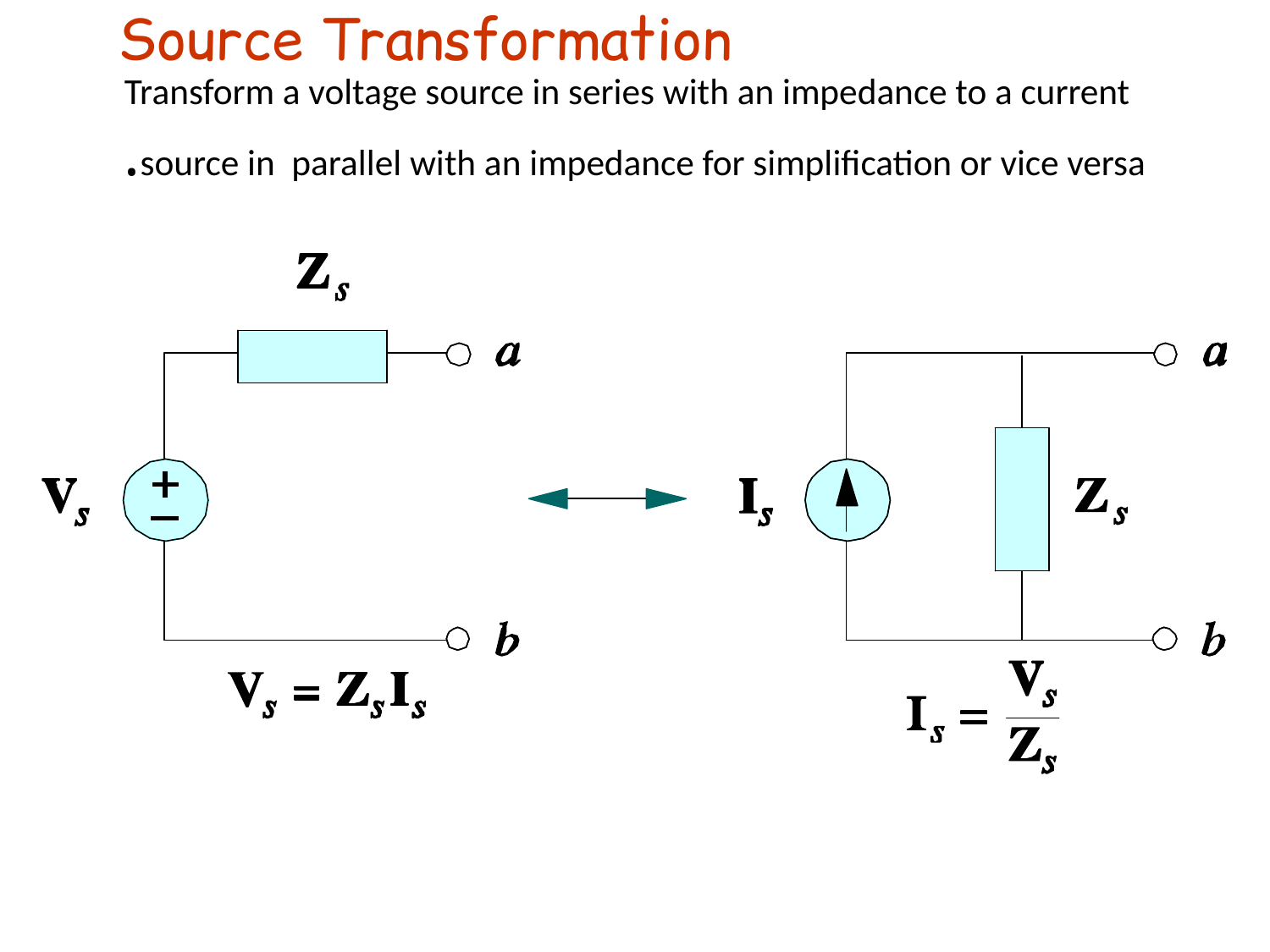

Source Transformation
# Transform a voltage source in series with an impedance to a current source in  parallel with an impedance for simplification or vice versa.